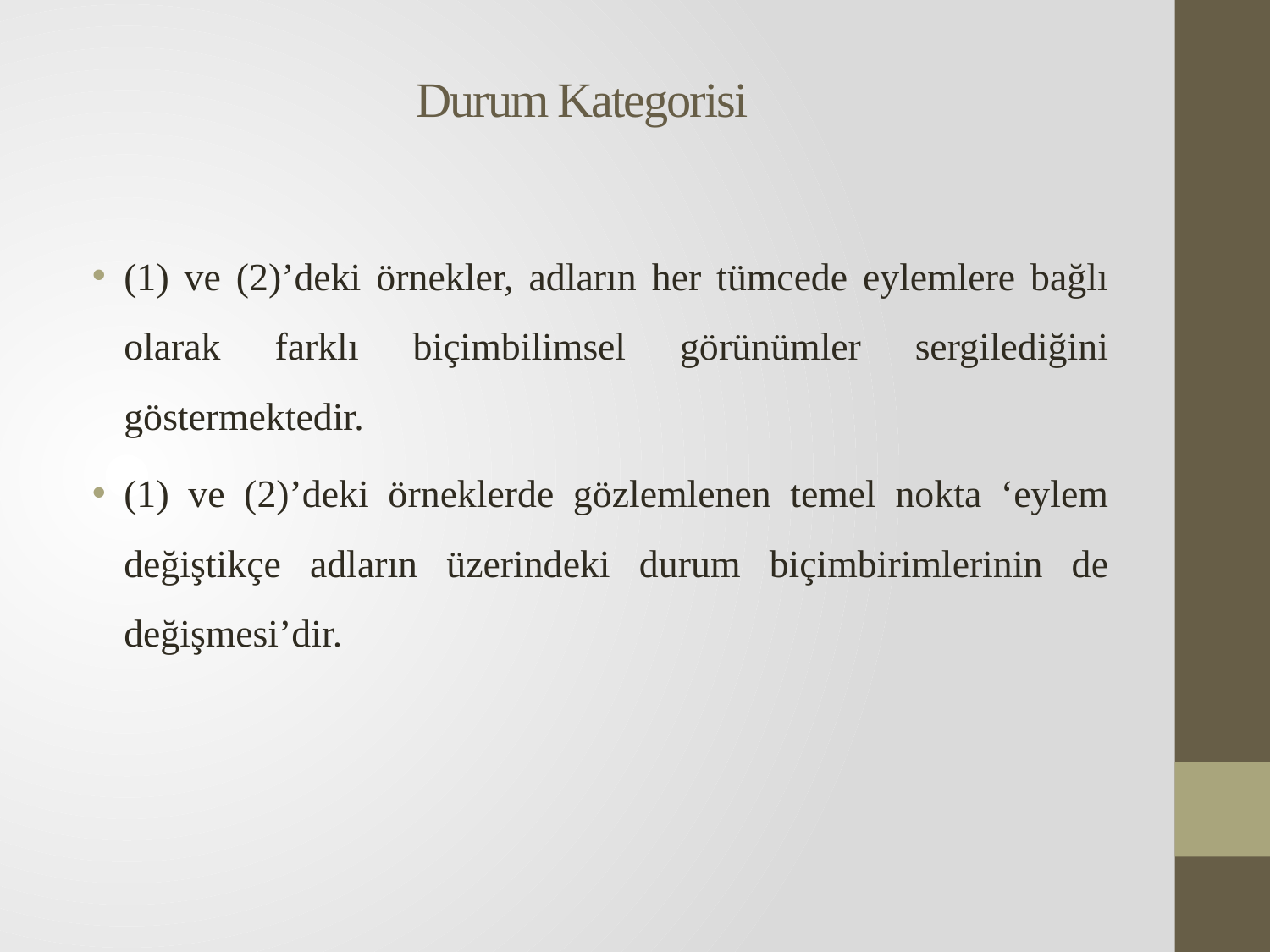

# Durum Kategorisi
(1) ve (2)’deki örnekler, adların her tümcede eylemlere bağlı olarak farklı biçimbilimsel görünümler sergilediğini göstermektedir.
(1) ve (2)’deki örneklerde gözlemlenen temel nokta ‘eylem değiştikçe adların üzerindeki durum biçimbirimlerinin de değişmesi’dir.